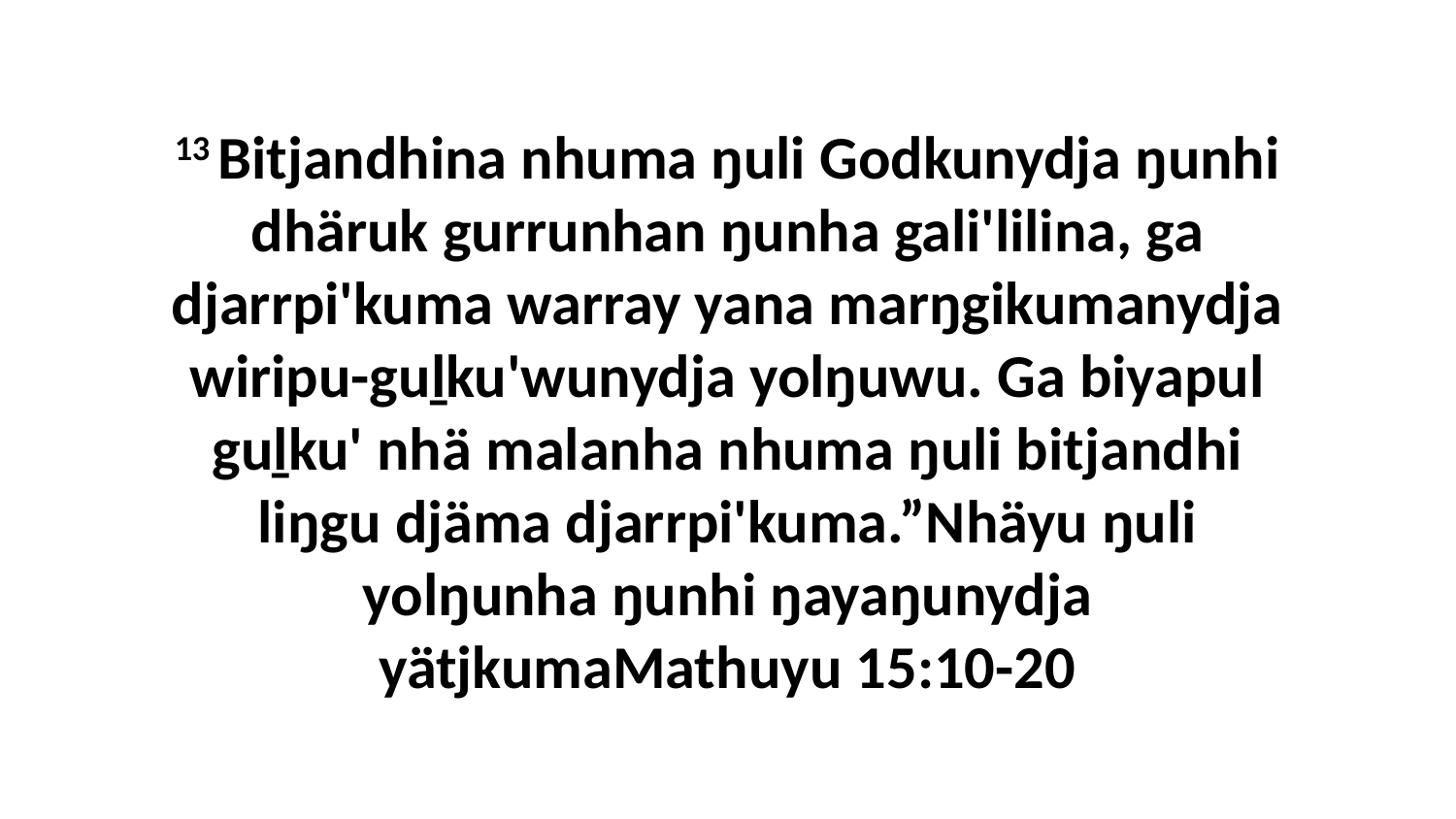

13 Bitjandhina nhuma ŋuli Godkunydja ŋunhi dhäruk gurrunhan ŋunha gali'lilina, ga djarrpi'kuma warray yana marŋgikumanydja wiripu-guḻku'wunydja yolŋuwu. Ga biyapul guḻku' nhä malanha nhuma ŋuli bitjandhi liŋgu djäma djarrpi'kuma.”Nhäyu ŋuli yolŋunha ŋunhi ŋayaŋunydja yätjkumaMathuyu 15:10-20